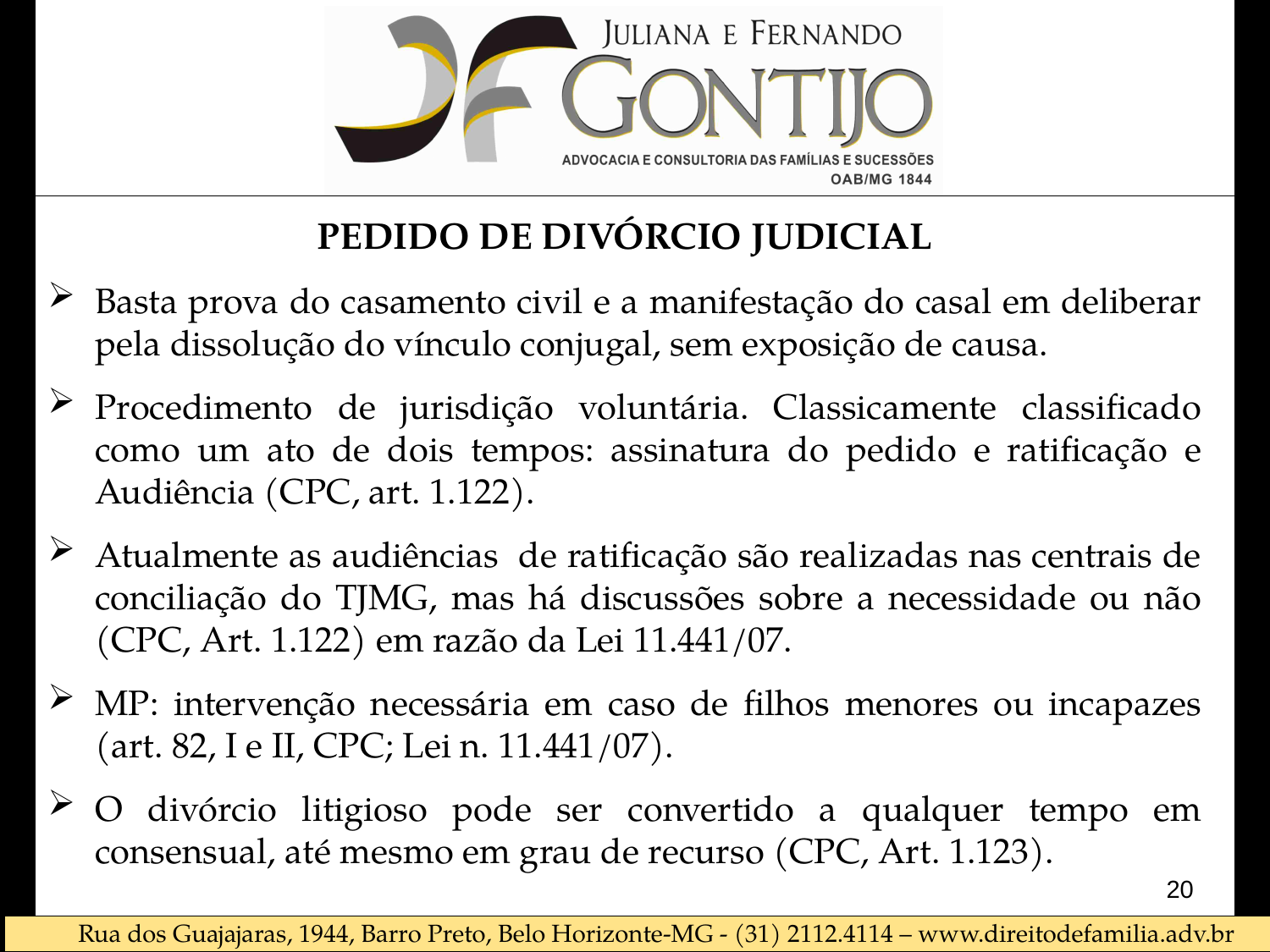

Pedido de Divórcio Judicial
Basta prova do casamento civil e a manifestação do casal em deliberar pela dissolução do vínculo conjugal, sem exposição de causa.
Procedimento de jurisdição voluntária. Classicamente classificado como um ato de dois tempos: assinatura do pedido e ratificação e Audiência (CPC, art. 1.122).
Atualmente as audiências  de ratificação são realizadas nas centrais de conciliação do TJMG, mas há discussões sobre a necessidade ou não (CPC, Art. 1.122) em razão da Lei 11.441/07.
MP: intervenção necessária em caso de filhos menores ou incapazes (art. 82, I e II, CPC; Lei n. 11.441/07).
O divórcio litigioso pode ser convertido a qualquer tempo em consensual, até mesmo em grau de recurso (CPC, Art. 1.123).

20